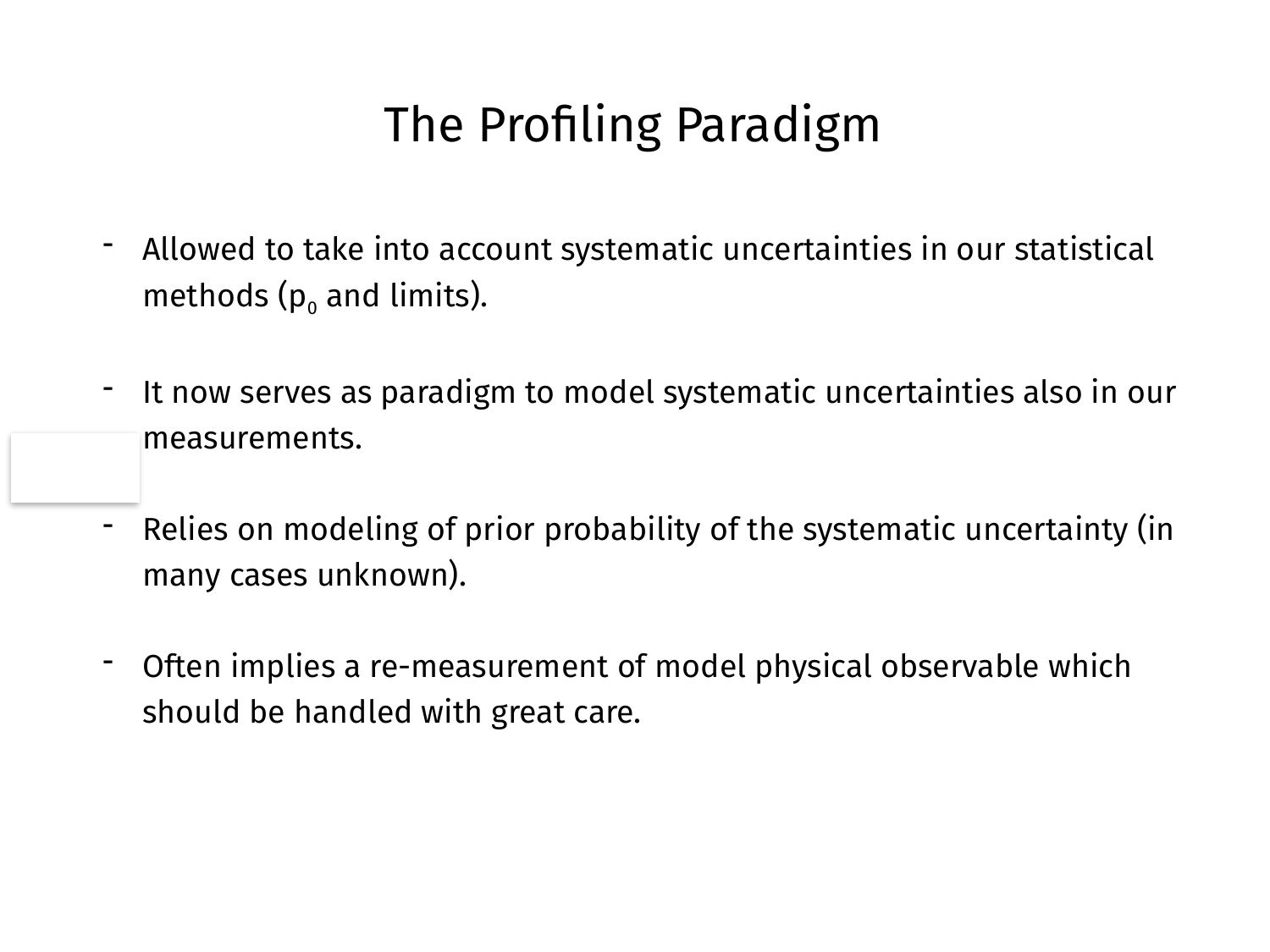

The Profiling Paradigm
Allowed to take into account systematic uncertainties in our statistical methods (p0 and limits).

It now serves as paradigm to model systematic uncertainties also in our measurements.

Relies on modeling of prior probability of the systematic uncertainty (in many cases unknown).

Often implies a re-measurement of model physical observable which should be handled with great care.